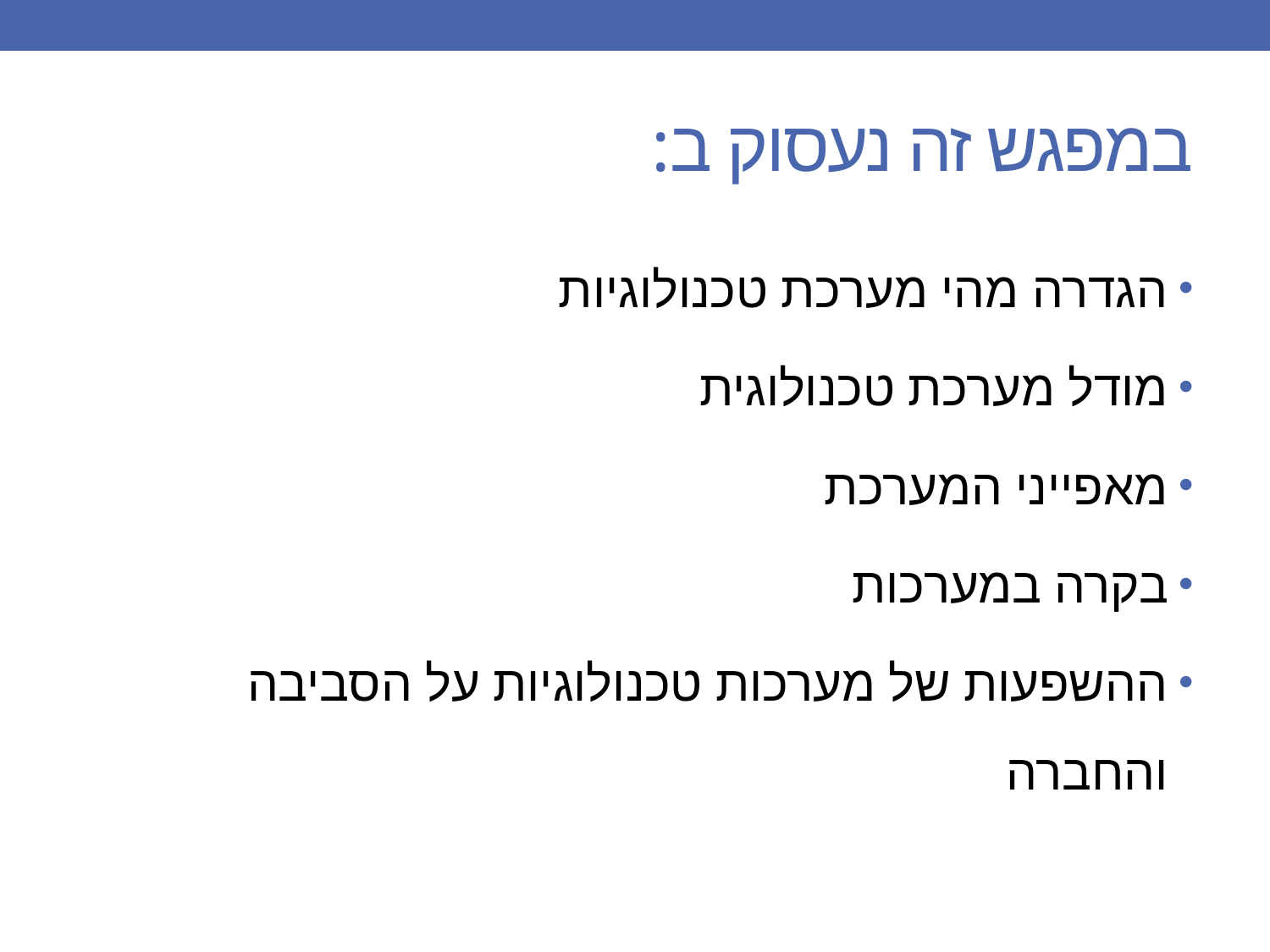

# במפגש זה נעסוק ב:
הגדרה מהי מערכת טכנולוגיות
מודל מערכת טכנולוגית
מאפייני המערכת
בקרה במערכות
ההשפעות של מערכות טכנולוגיות על הסביבה והחברה